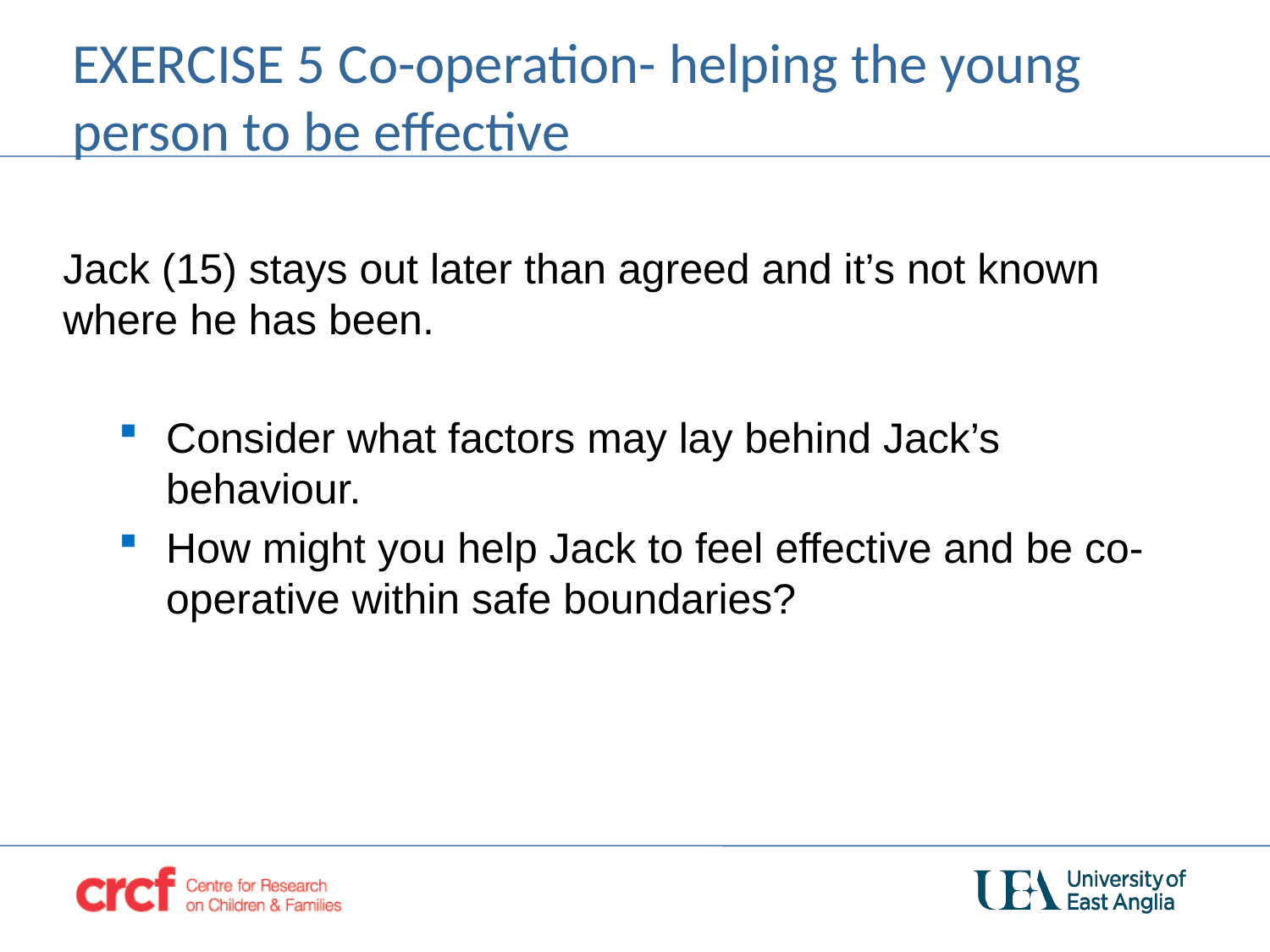

# EXERCISE 5 Co-operation- helping the young person to be effective

Jack (15) stays out later than agreed and it’s not known where he has been.

Consider what factors may lay behind Jack’s behaviour.
How might you help Jack to feel effective and be co-operative within safe boundaries?